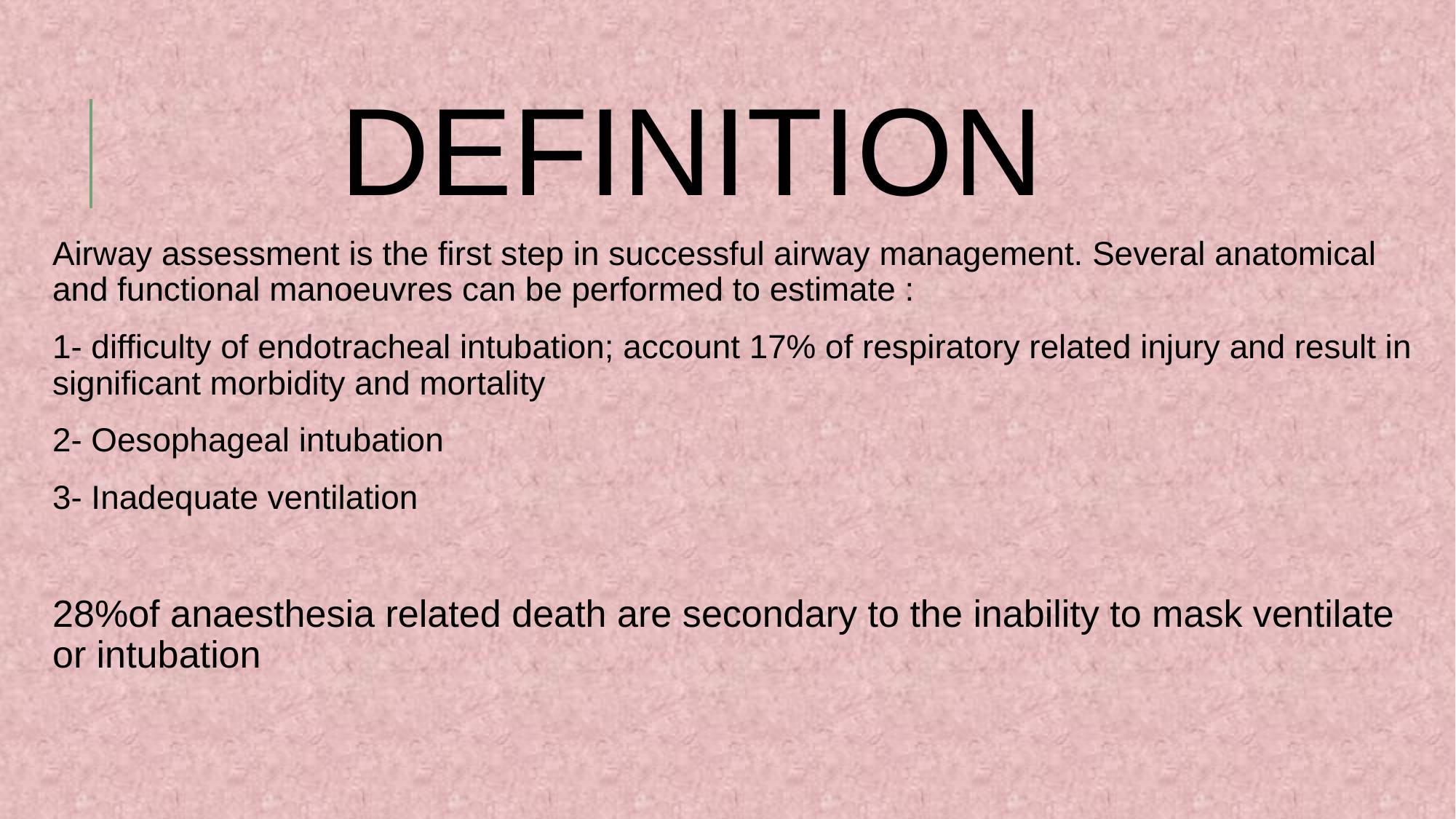

# DEFINITION
Airway assessment is the first step in successful airway management. Several anatomical and functional manoeuvres can be performed to estimate :
1- difficulty of endotracheal intubation; account 17% of respiratory related injury and result in significant morbidity and mortality
2- Oesophageal intubation
3- Inadequate ventilation

28%of anaesthesia related death are secondary to the inability to mask ventilate or intubation